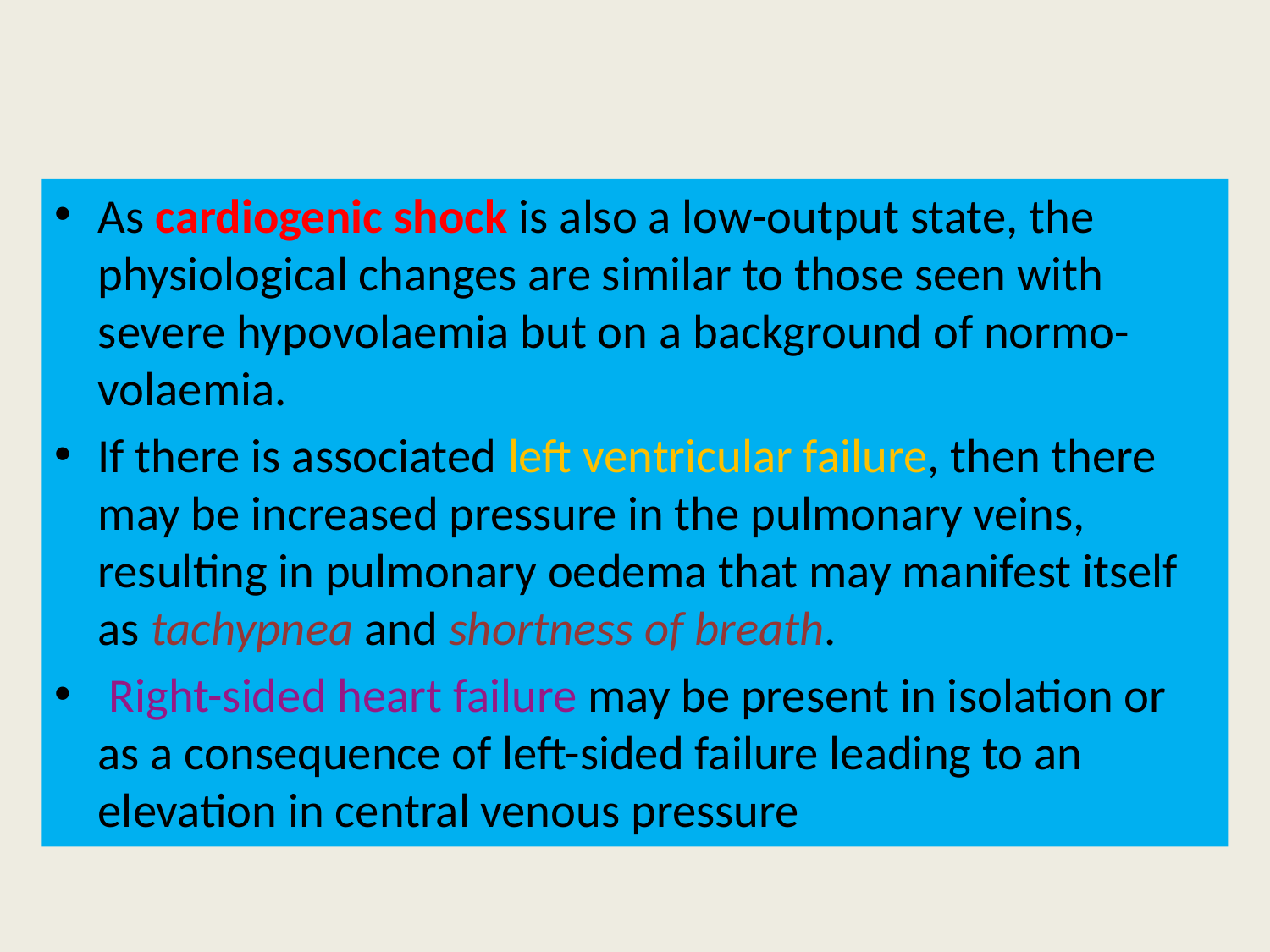

#
As cardiogenic shock is also a low-output state, the physiological changes are similar to those seen with severe hypovolaemia but on a background of normo-volaemia.
If there is associated left ventricular failure, then there may be increased pressure in the pulmonary veins, resulting in pulmonary oedema that may manifest itself as tachypnea and shortness of breath.
 Right-sided heart failure may be present in isolation or as a consequence of left-sided failure leading to an elevation in central venous pressure